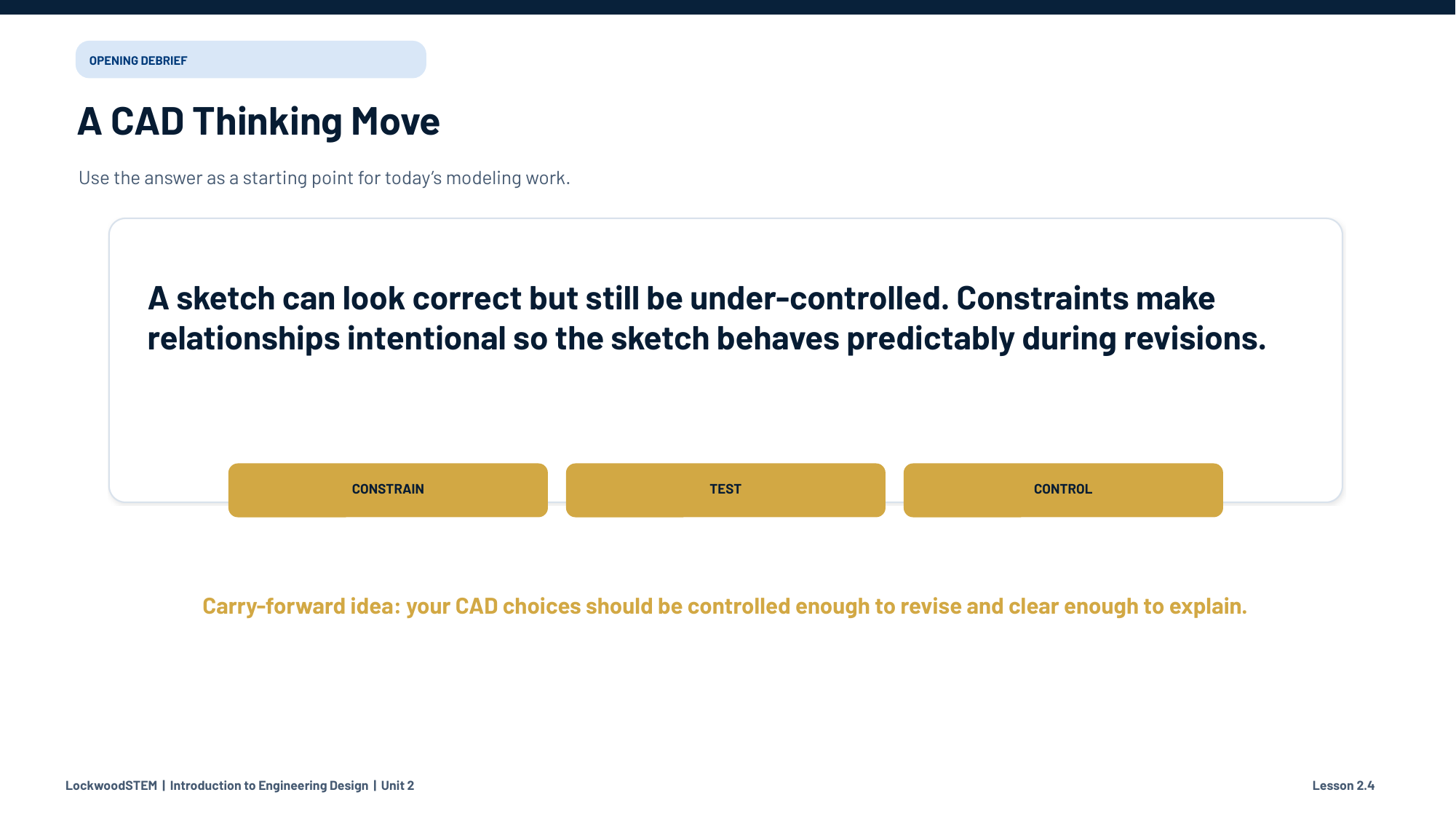

OPENING DEBRIEF
A CAD Thinking Move
Use the answer as a starting point for today’s modeling work.

A sketch can look correct but still be under-controlled. Constraints make relationships intentional so the sketch behaves predictably during revisions.

CONSTRAIN
TEST
CONTROL
Carry-forward idea: your CAD choices should be controlled enough to revise and clear enough to explain.
LockwoodSTEM  |  Introduction to Engineering Design  |  Unit 2
Lesson 2.4